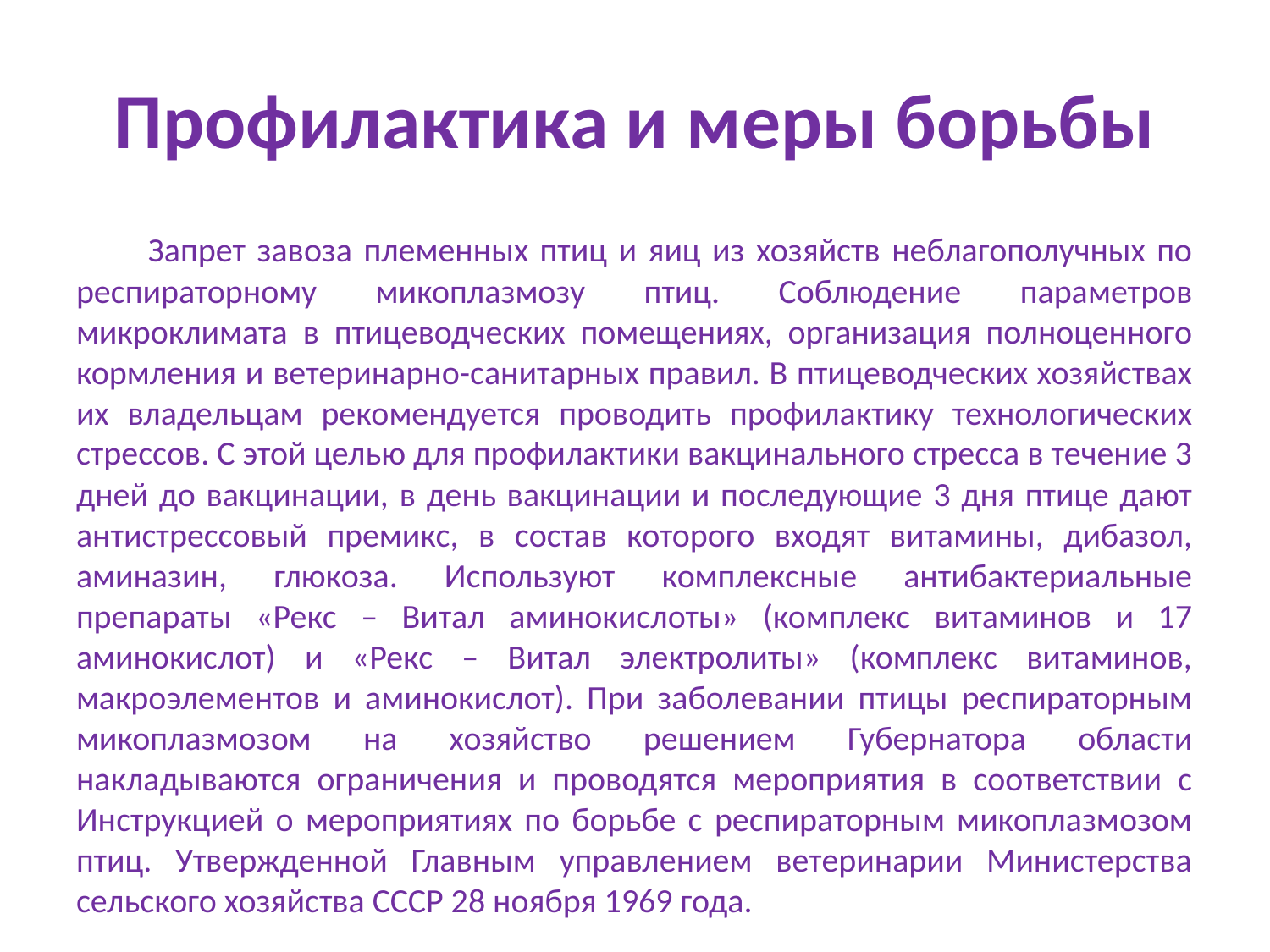

# Профилактика и меры борьбы
Запрет завоза племенных птиц и яиц из хозяйств неблагополучных по респираторному микоплазмозу птиц. Соблюдение параметров микроклимата в птицеводческих помещениях, организация полноценного кормления и ветеринарно-санитарных правил. В птицеводческих хозяйствах их владельцам рекомендуется проводить профилактику технологических стрессов. С этой целью для профилактики вакцинального стресса в течение 3 дней до вакцинации, в день вакцинации и последующие 3 дня птице дают антистрессовый премикс, в состав которого входят витамины, дибазол, аминазин, глюкоза. Используют комплексные антибактериальные препараты «Рекс – Витал аминокислоты» (комплекс витаминов и 17 аминокислот) и «Рекс – Витал электролиты» (комплекс витаминов, макроэлементов и аминокислот). При заболевании птицы респираторным микоплазмозом на хозяйство решением Губернатора области накладываются ограничения и проводятся мероприятия в соответствии с Инструкцией о мероприятиях по борьбе с респираторным микоплазмозом птиц. Утвержденной Главным управлением ветеринарии Министерства сельского хозяйства СССР 28 ноября 1969 года.